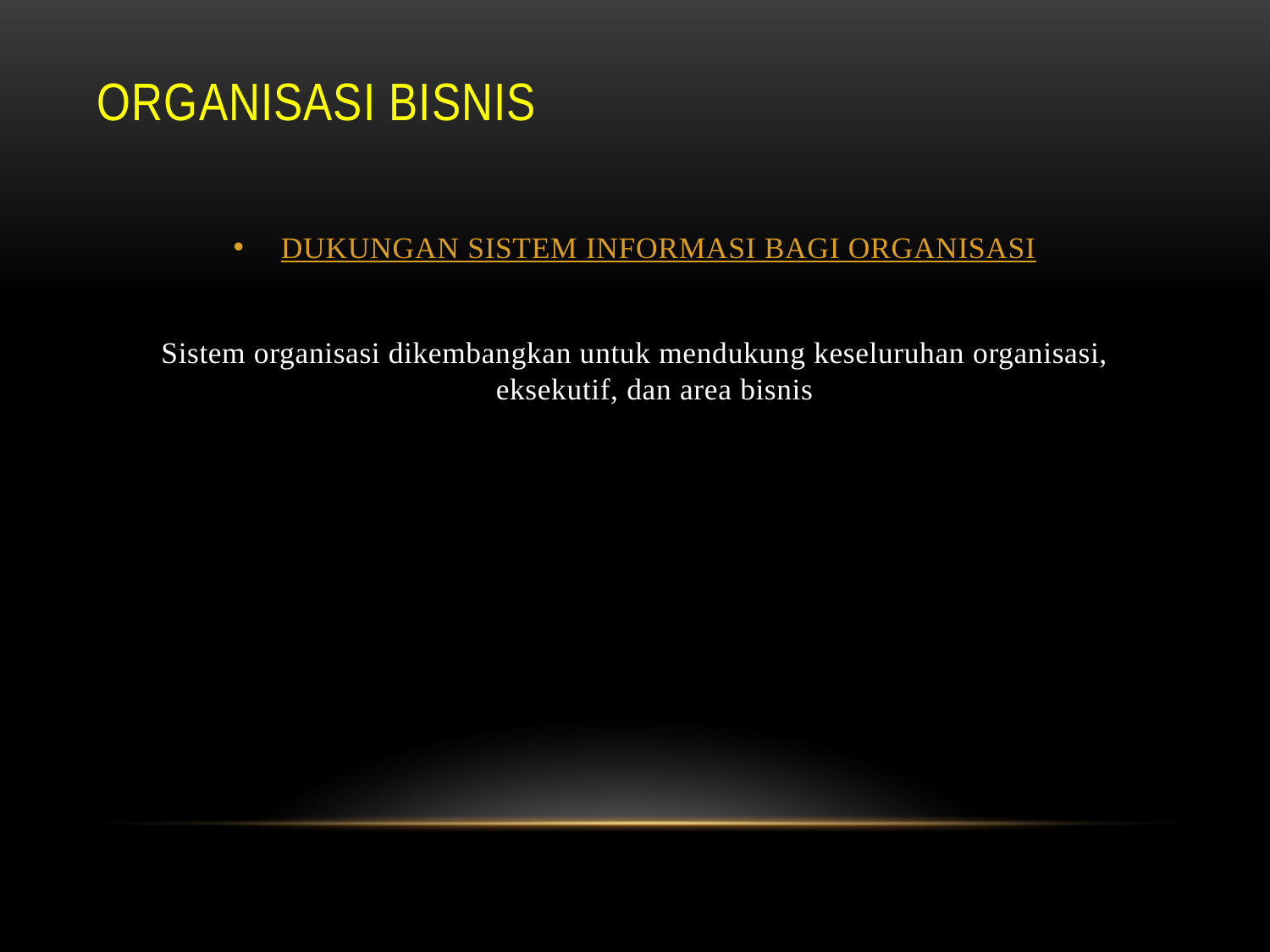

# ORGANISASI BISNIS
DUKUNGAN SISTEM INFORMASI BAGI ORGANISASI

Sistem organisasi dikembangkan untuk mendukung keseluruhan organisasi, eksekutif, dan area bisnis